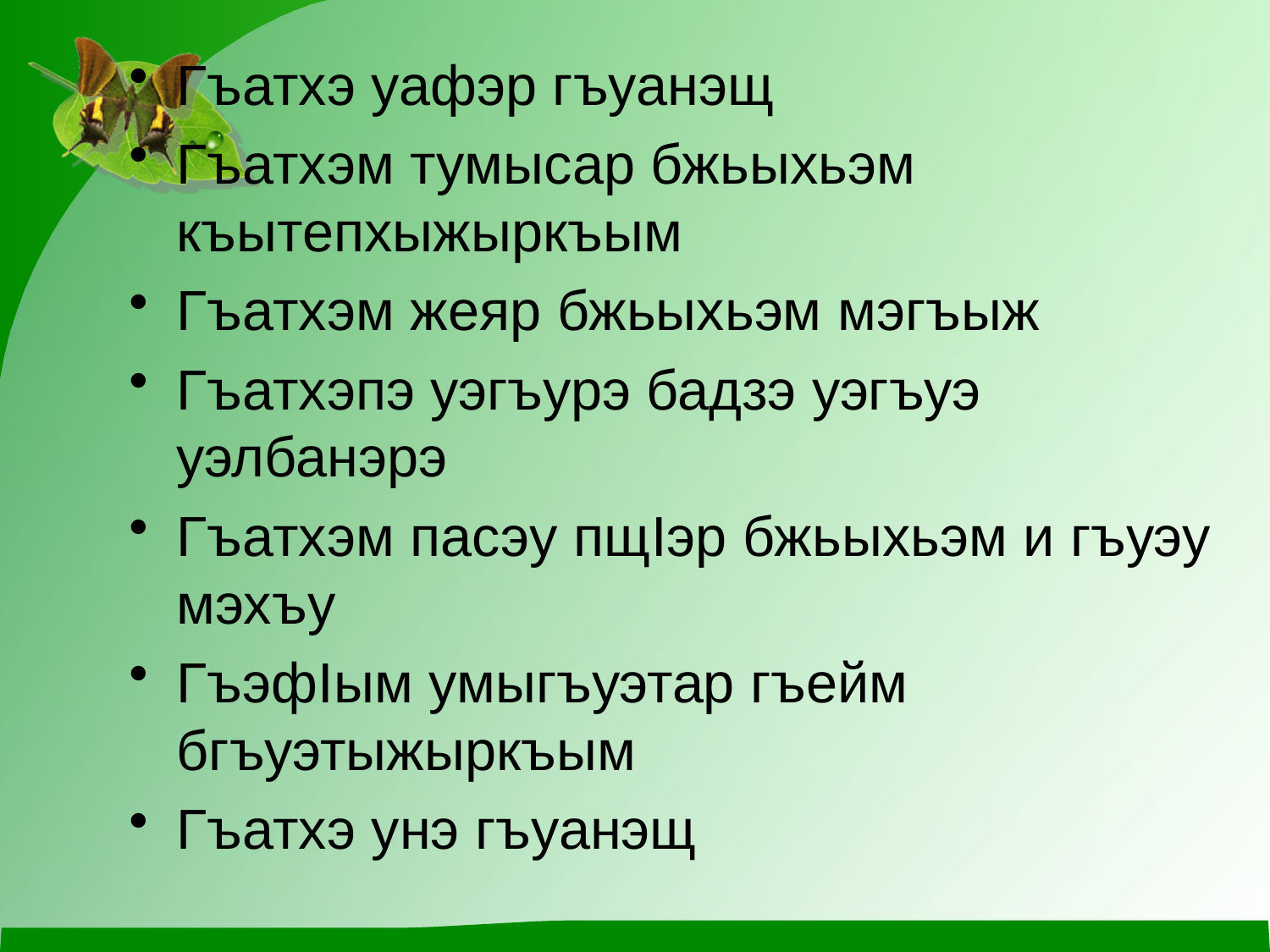

Гъатхэ уафэр гъуанэщ
Гъатхэм тумысар бжьыхьэм къытепхыжыркъым
Гъатхэм жеяр бжьыхьэм мэгъыж
Гъатхэпэ уэгъурэ бадзэ уэгъуэ уэлбанэрэ
Гъатхэм пасэу пщIэр бжьыхьэм и гъуэу мэхъу
ГъэфIым умыгъуэтар гъейм бгъуэтыжыркъым
Гъатхэ унэ гъуанэщ